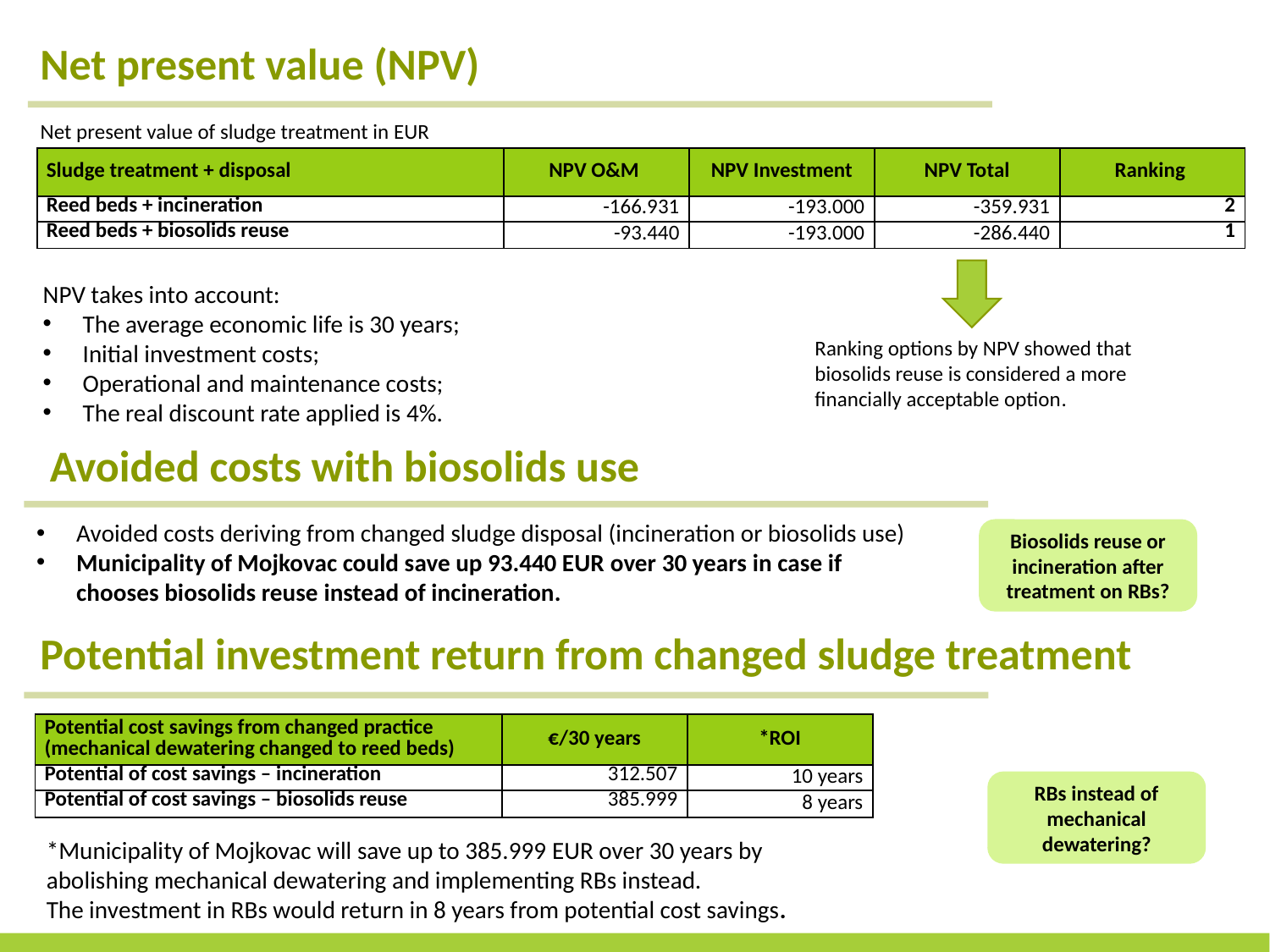

Net present value (NPV)
Net present value of sludge treatment in EUR
| Sludge treatment + disposal | NPV O&M | NPV Investment | NPV Total | Ranking |
| --- | --- | --- | --- | --- |
| Reed beds + incineration | -166.931 | -193.000 | -359.931 | 2 |
| Reed beds + biosolids reuse | -93.440 | -193.000 | -286.440 | 1 |

NPV takes into account:
The average economic life is 30 years;
Initial investment costs;
Operational and maintenance costs;
The real discount rate applied is 4%.
Ranking options by NPV showed that biosolids reuse is considered a more financially acceptable option.
Avoided costs with biosolids use
Avoided costs deriving from changed sludge disposal (incineration or biosolids use)
Municipality of Mojkovac could save up 93.440 EUR over 30 years in case if chooses biosolids reuse instead of incineration.
Biosolids reuse or incineration after treatment on RBs?
Potential investment return from changed sludge treatment
| Potential cost savings from changed practice (mechanical dewatering changed to reed beds) | €/30 years | \*ROI |
| --- | --- | --- |
| Potential of cost savings – incineration | 312.507 | 10 years |
| Potential of cost savings – biosolids reuse | 385.999 | 8 years |
RBs instead of mechanical dewatering?
*Municipality of Mojkovac will save up to 385.999 EUR over 30 years by abolishing mechanical dewatering and implementing RBs instead.
The investment in RBs would return in 8 years from potential cost savings.